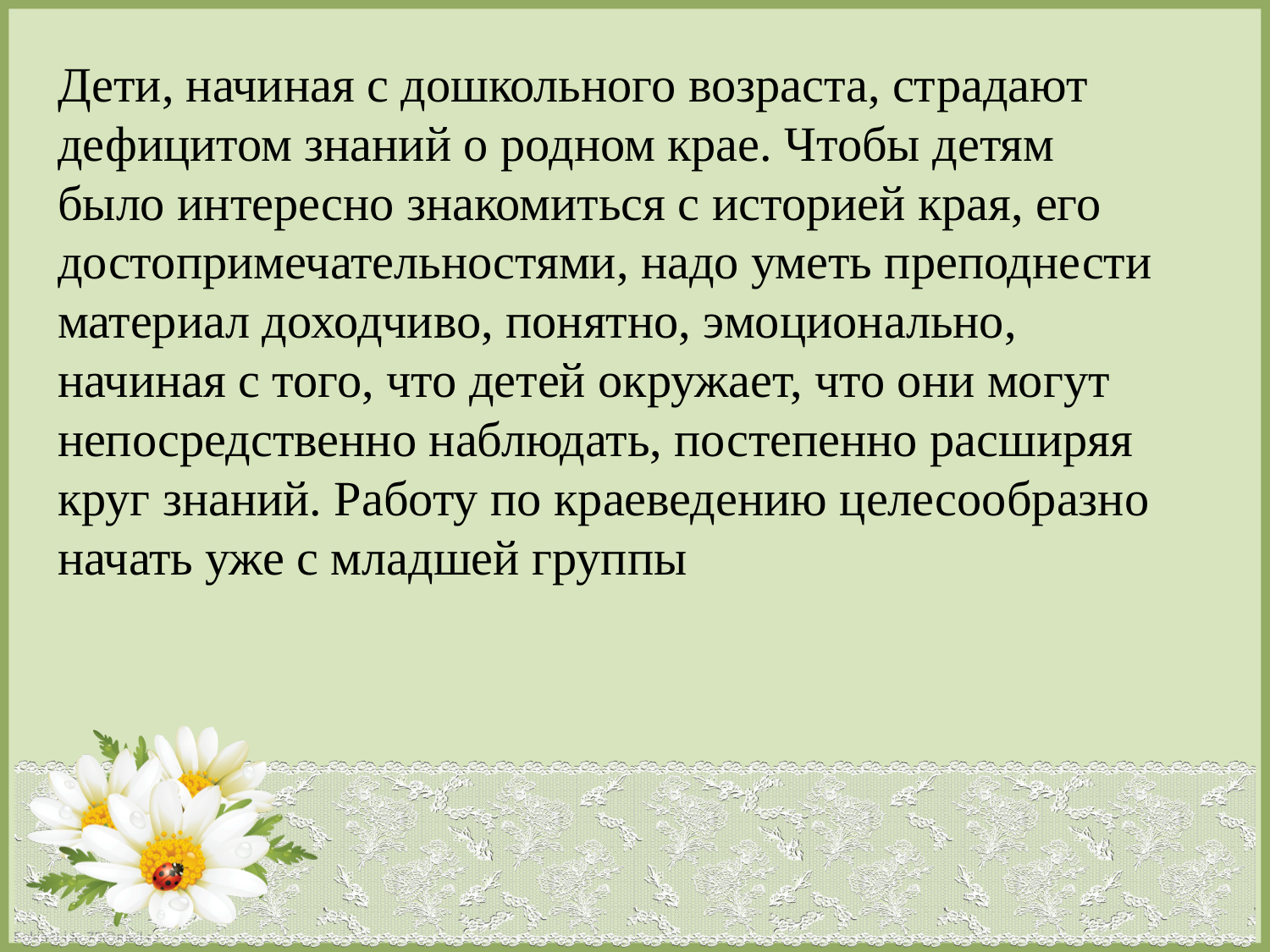

Дети, начиная с дошкольного возраста, страдают дефицитом знаний о родном крае. Чтобы детям было интересно знакомиться с историей края, его достопримечательностями, надо уметь преподнести материал доходчиво, понятно, эмоционально, начиная с того, что детей окружает, что они могут непосредственно наблюдать, постепенно расширяя круг знаний. Работу по краеведению целесообразно начать уже с младшей группы